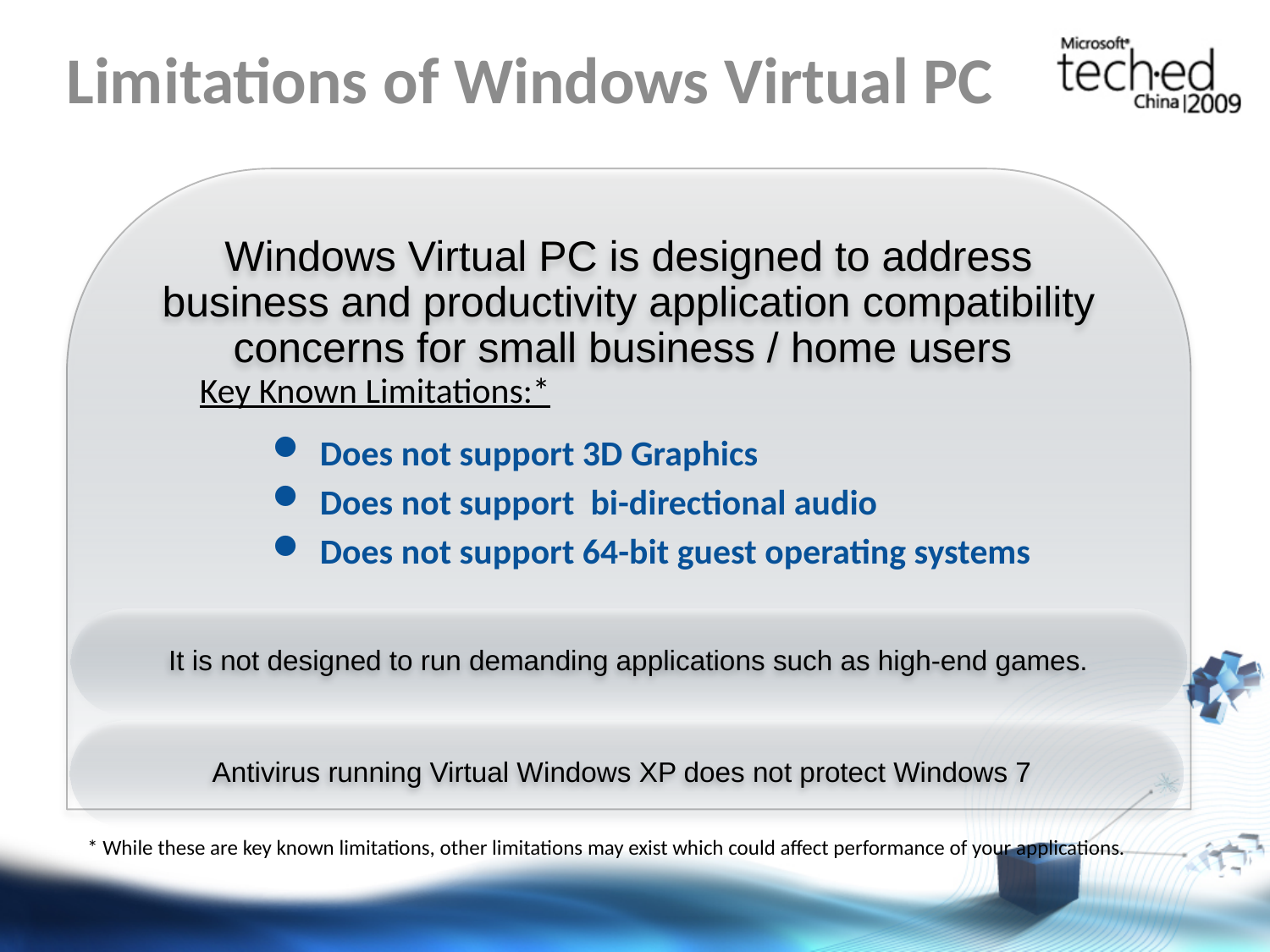

# Limitations of Windows Virtual PC
Windows Virtual PC is designed to address business and productivity application compatibility concerns for small business / home users

Key Known Limitations:*
Does not support 3D Graphics
Does not support  bi-directional audio
Does not support 64-bit guest operating systems

It is not designed to run demanding applications such as high-end games.
Antivirus running Virtual Windows XP does not protect Windows 7
* While these are key known limitations, other limitations may exist which could affect performance of your applications.